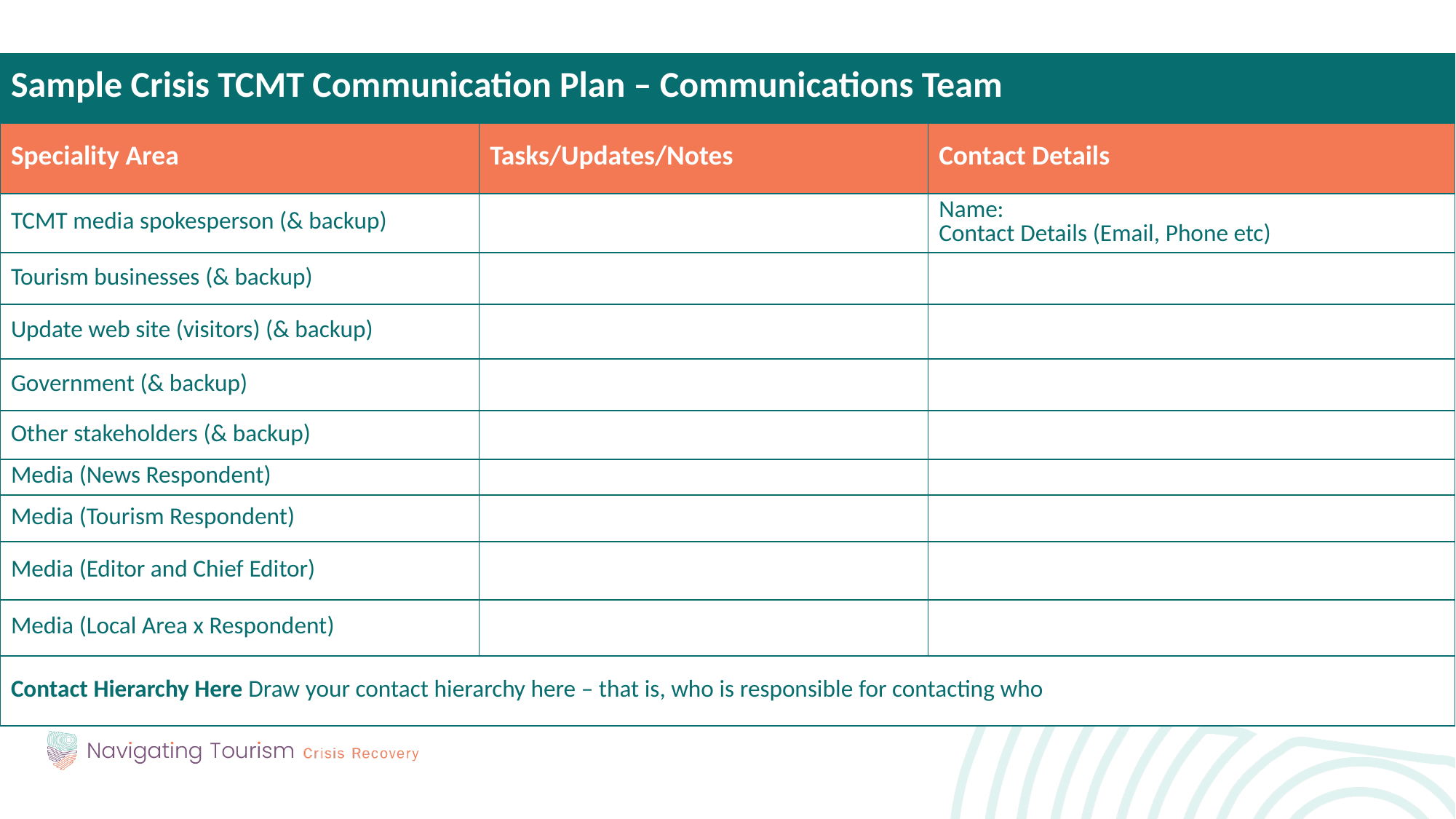

| Sample Crisis TCMT Communication Plan – Communications Team |  |  |
| --- | --- | --- |
| Speciality Area | Tasks/Updates/Notes | Contact Details |
| TCMT media spokesperson (& backup) |  | Name: Contact Details (Email, Phone etc) |
| Tourism businesses (& backup) |  |  |
| Update web site (visitors) (& backup) |  |  |
| Government (& backup) |  |  |
| Other stakeholders (& backup) |  |  |
| Media (News Respondent) |  |  |
| Media (Tourism Respondent) |  |  |
| Media (Editor and Chief Editor) |  |  |
| Media (Local Area x Respondent) |  |  |
| Contact Hierarchy Here Draw your contact hierarchy here – that is, who is responsible for contacting who |  |  |